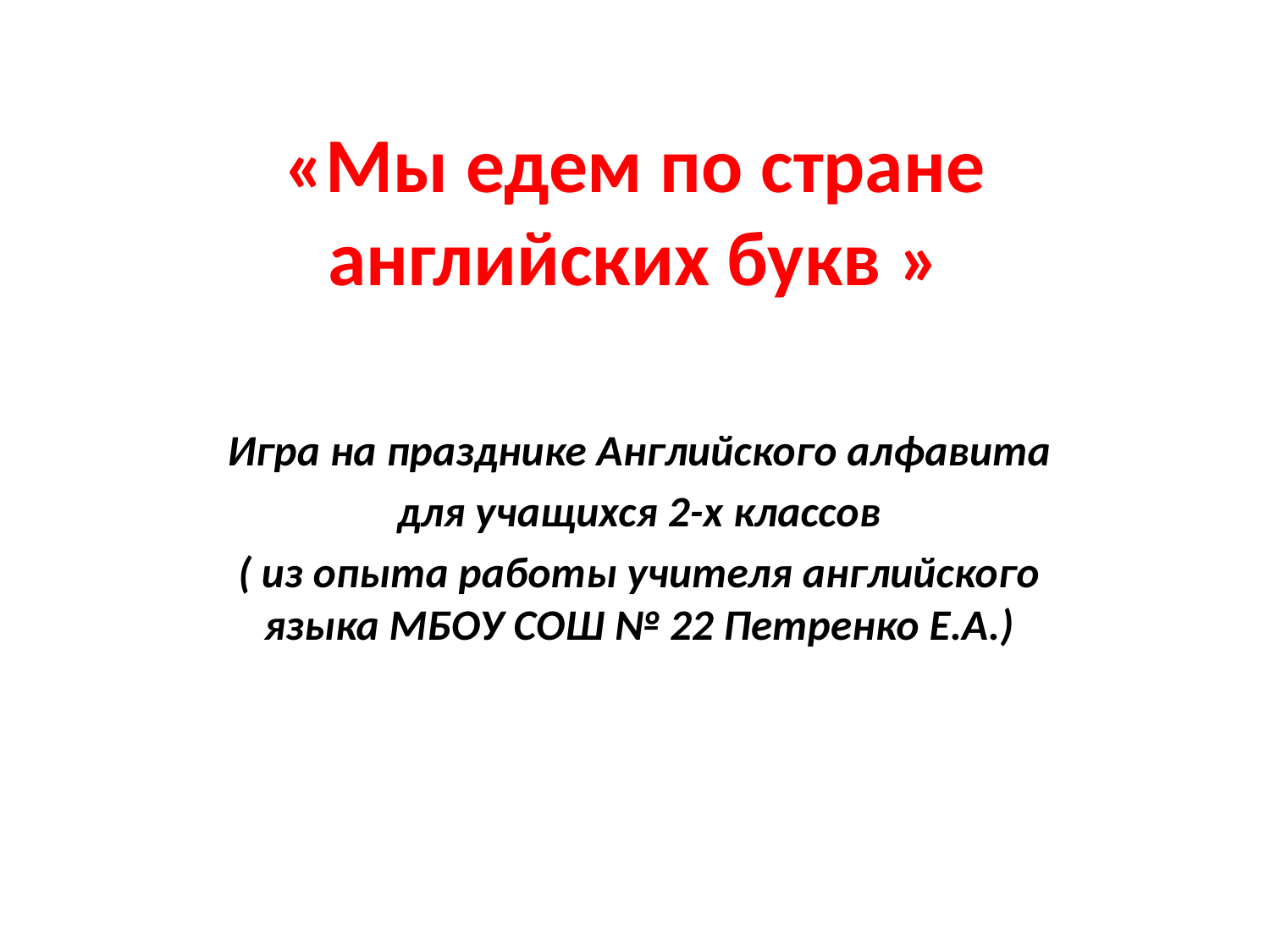

# «Мы едем по стране английских букв »
Игра на празднике Английского алфавита
для учащихся 2-х классов
( из опыта работы учителя английского языка МБОУ СОШ № 22 Петренко Е.А.)